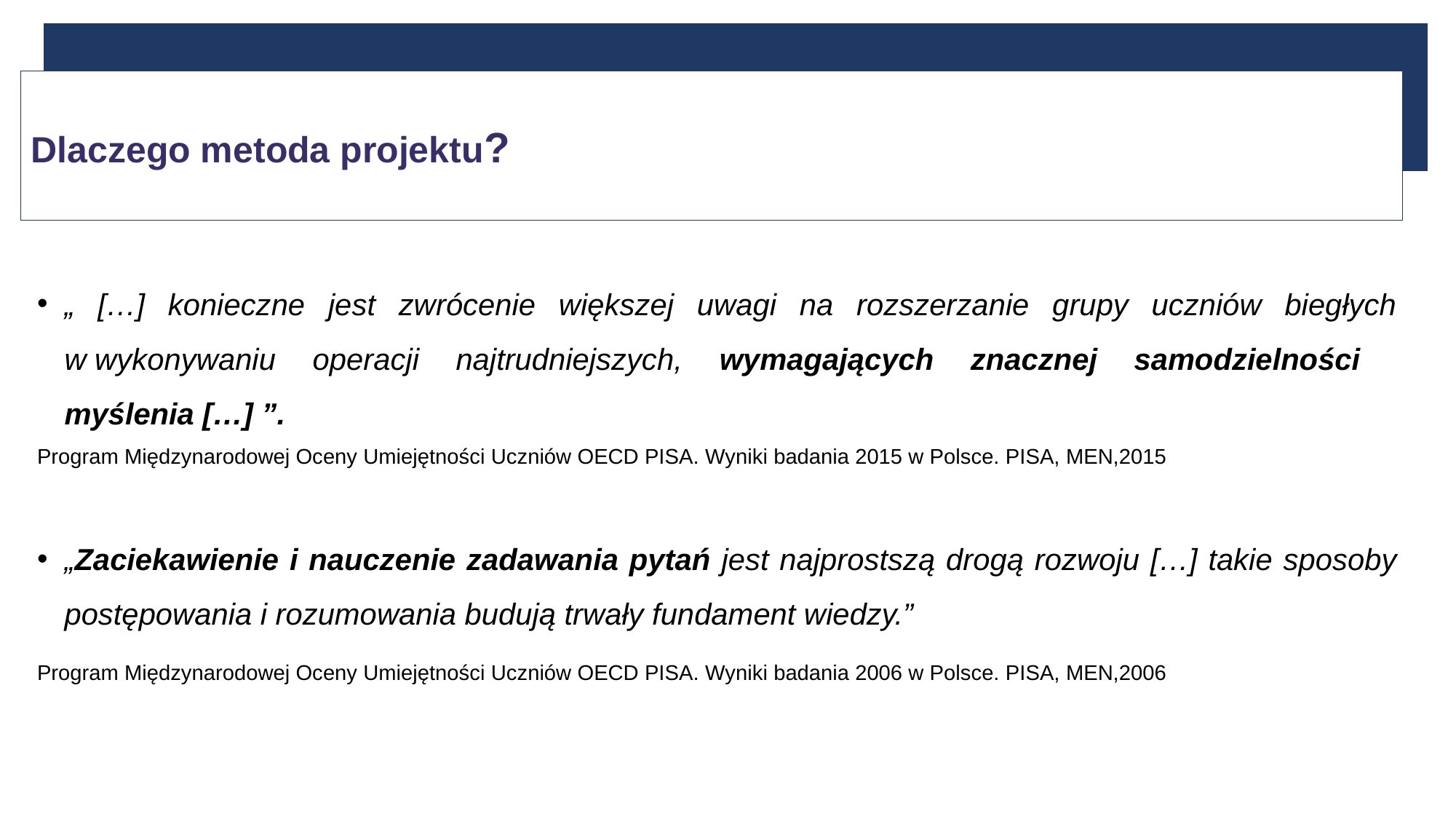

Dlaczego metoda projektu?

„ […] konieczne jest zwrócenie większej uwagi na rozszerzanie grupy uczniów biegłych w wykonywaniu operacji najtrudniejszych, wymagających znacznej samodzielności
myślenia […] ”.
Program Międzynarodowej Oceny Umiejętności Uczniów OECD PISA. Wyniki badania 2015 w Polsce. PISA, MEN,2015

„Zaciekawienie i nauczenie zadawania pytań jest najprostszą drogą rozwoju […] takie sposoby postępowania i rozumowania budują trwały fundament wiedzy.”
Program Międzynarodowej Oceny Umiejętności Uczniów OECD PISA. Wyniki badania 2006 w Polsce. PISA, MEN,2006